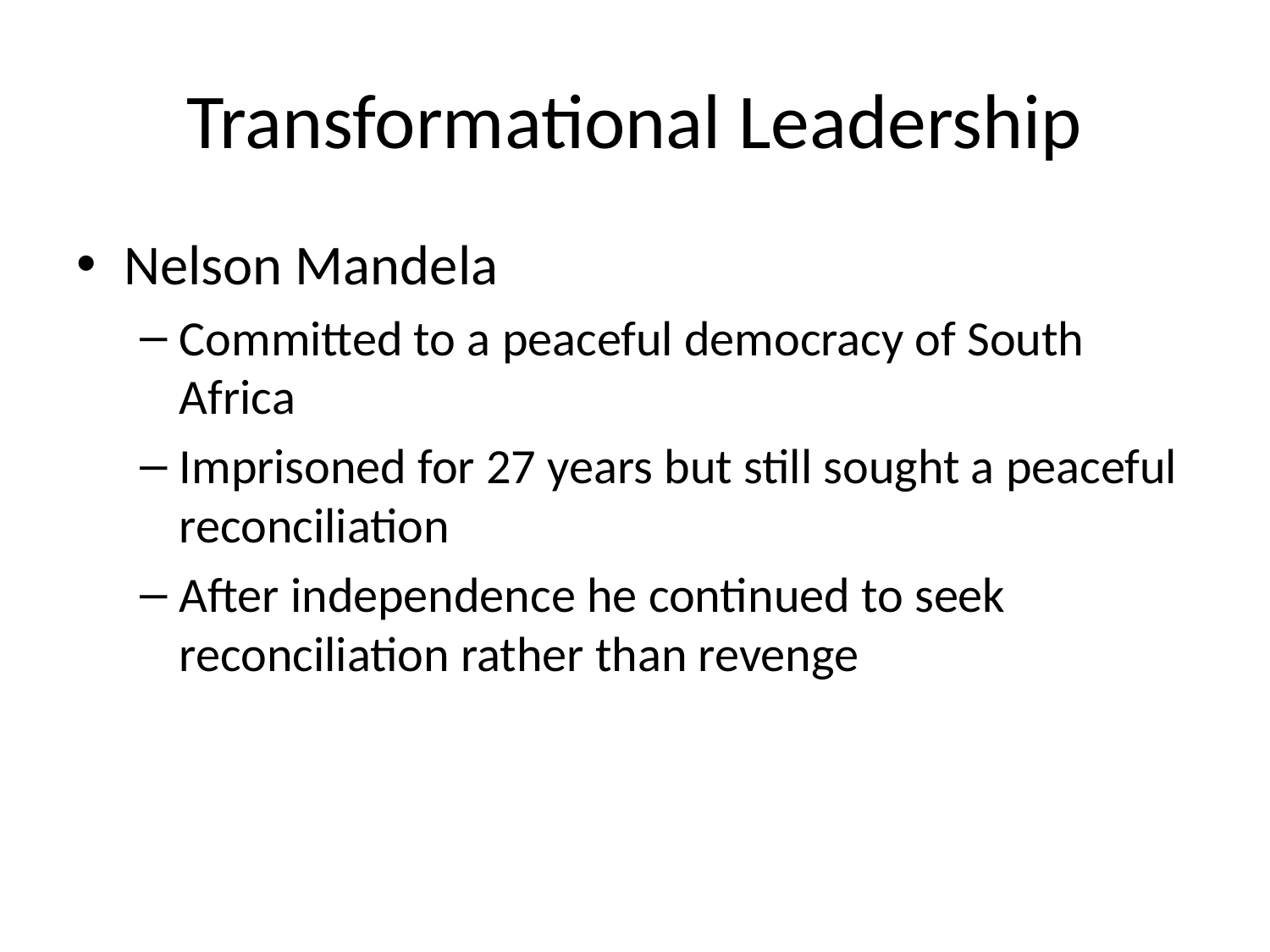

# Transformational Leadership
Nelson Mandela
Committed to a peaceful democracy of South Africa
Imprisoned for 27 years but still sought a peaceful reconciliation
After independence he continued to seek reconciliation rather than revenge